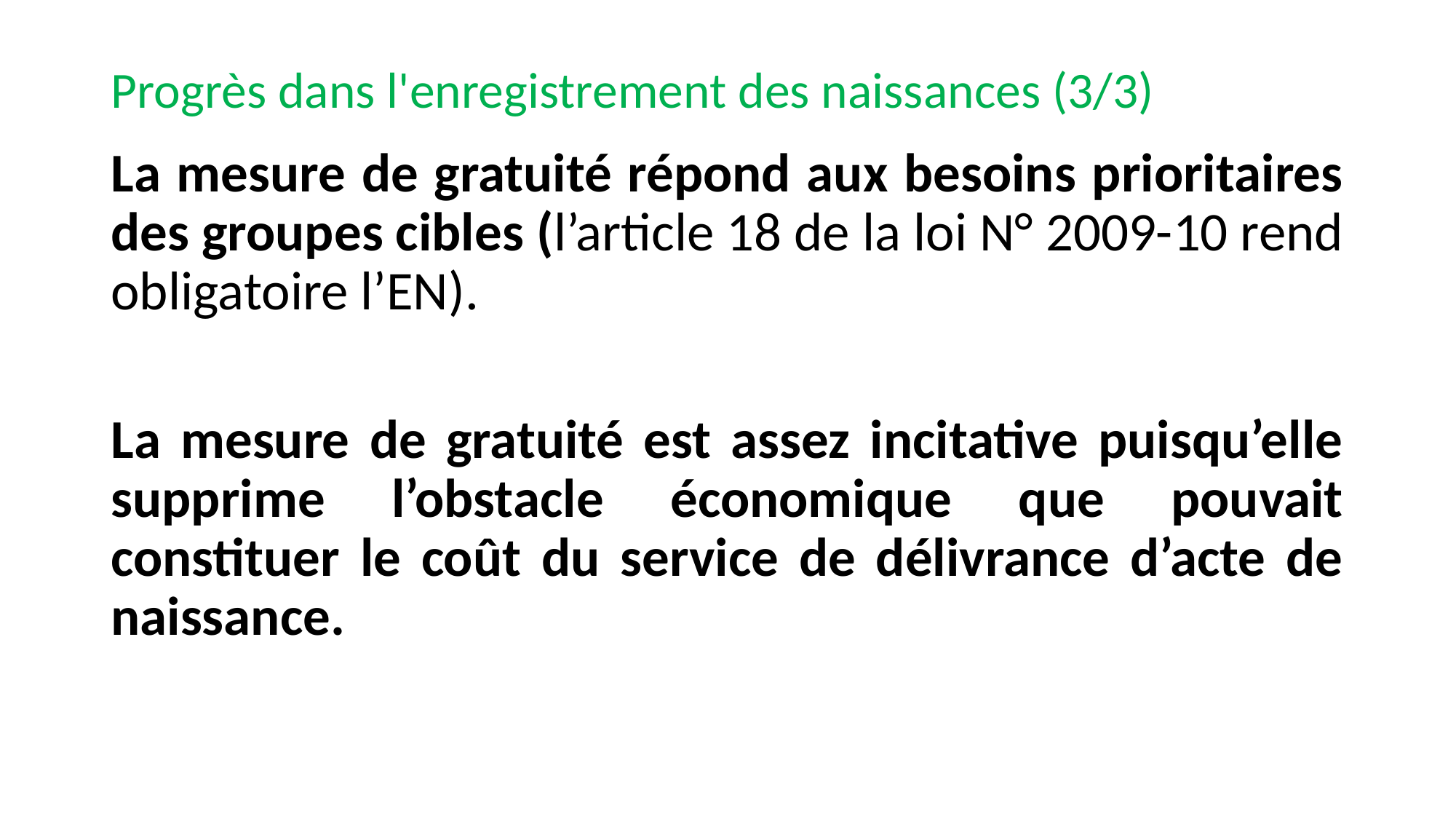

# Progrès dans l'enregistrement des naissances (3/3)
La mesure de gratuité répond aux besoins prioritaires des groupes cibles (l’article 18 de la loi N° 2009-10 rend obligatoire l’EN).

La mesure de gratuité est assez incitative puisqu’elle supprime l’obstacle économique que pouvait constituer le coût du service de délivrance d’acte de naissance.